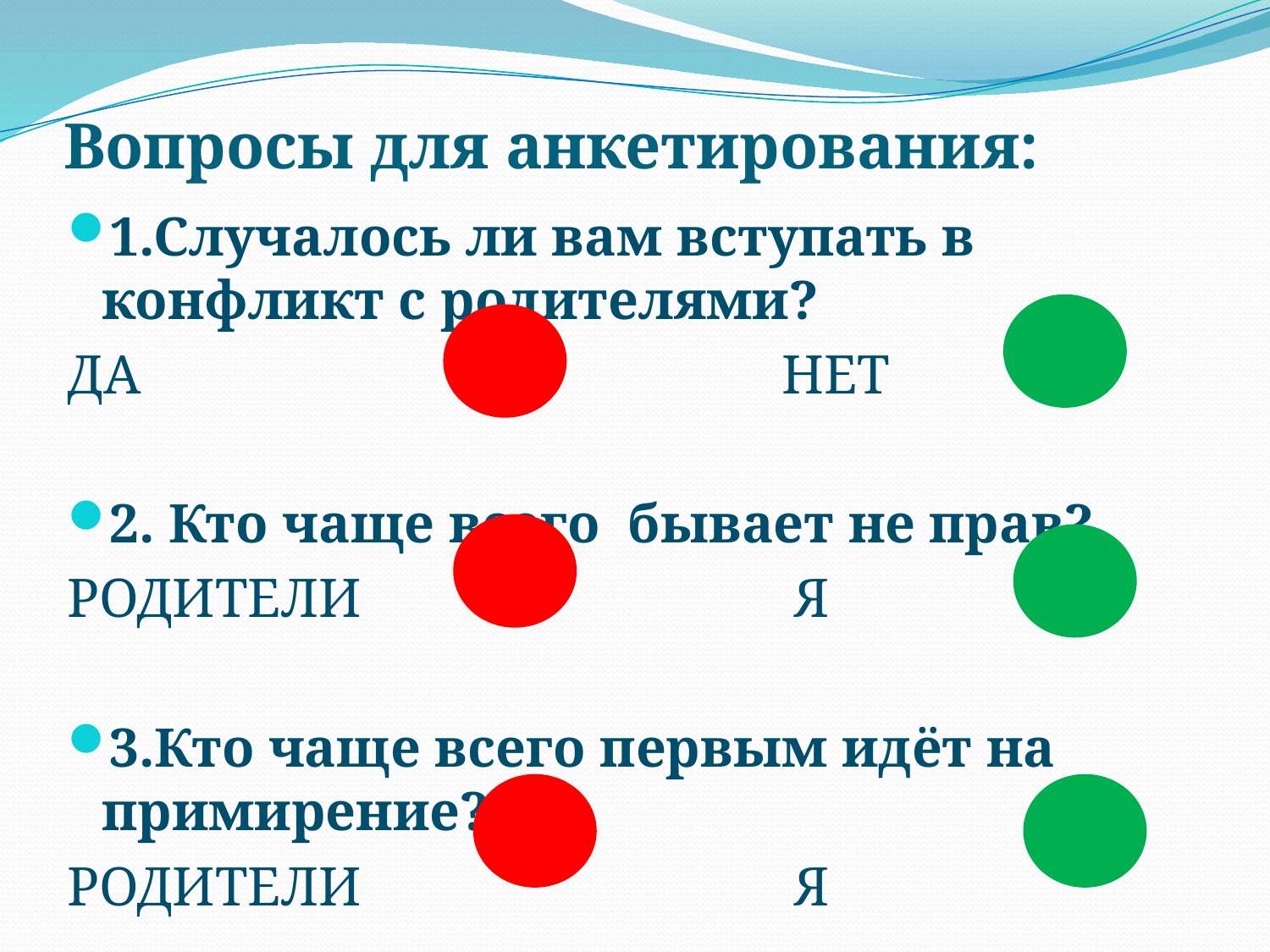

# Вопросы для анкетирования:
1.Случалось ли вам вступать в конфликт с родителями?
ДА                                              НЕТ

2. Кто чаще всего  бывает не прав?
РОДИТЕЛИ                               Я

3.Кто чаще всего первым идёт на примирение?
РОДИТЕЛИ                               Я